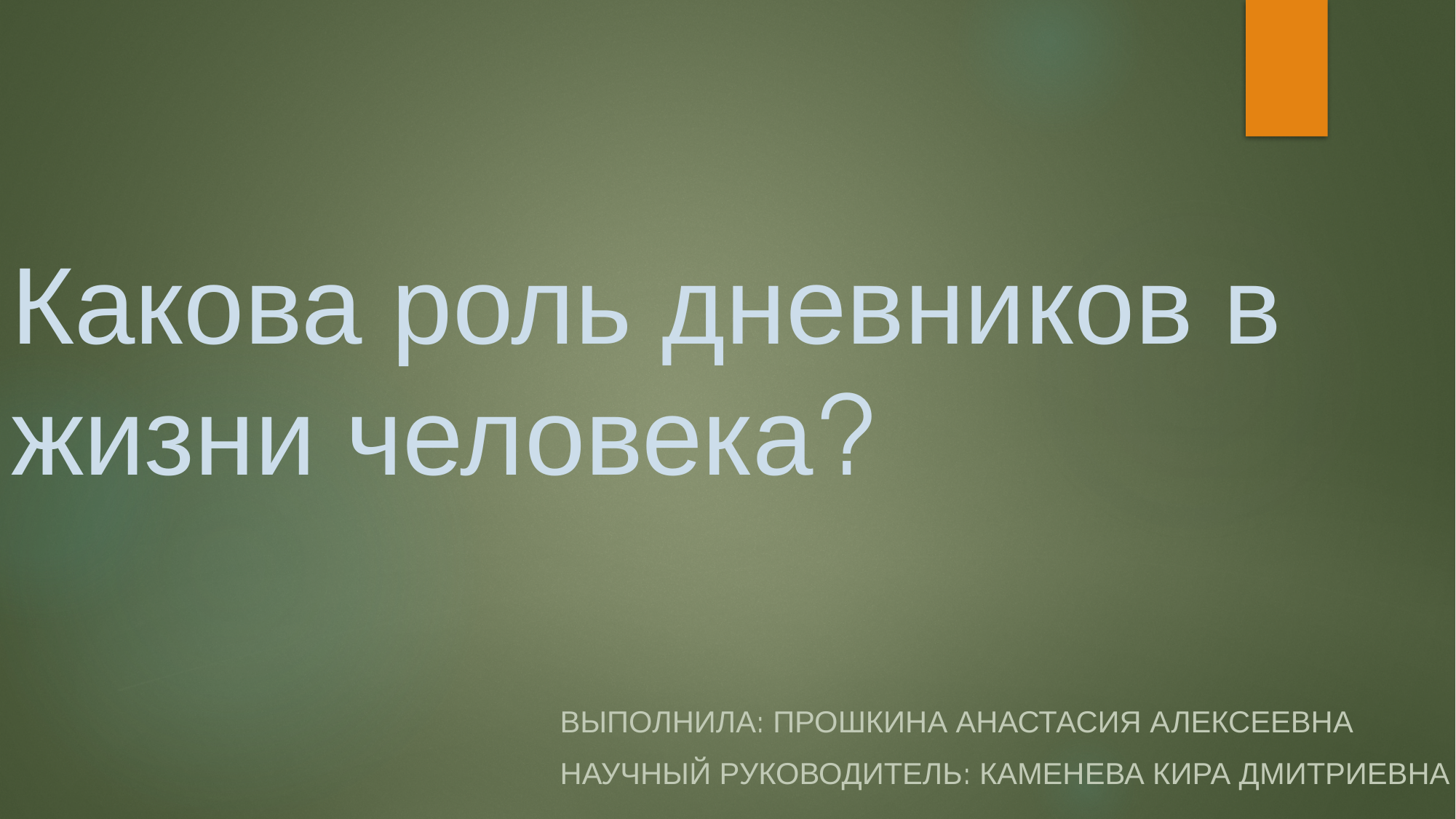

# Какова роль дневников в жизни человека?
Выполнила: Прошкина анастасия алексеевна
Научный руководитель: каменева кира дмитриевна